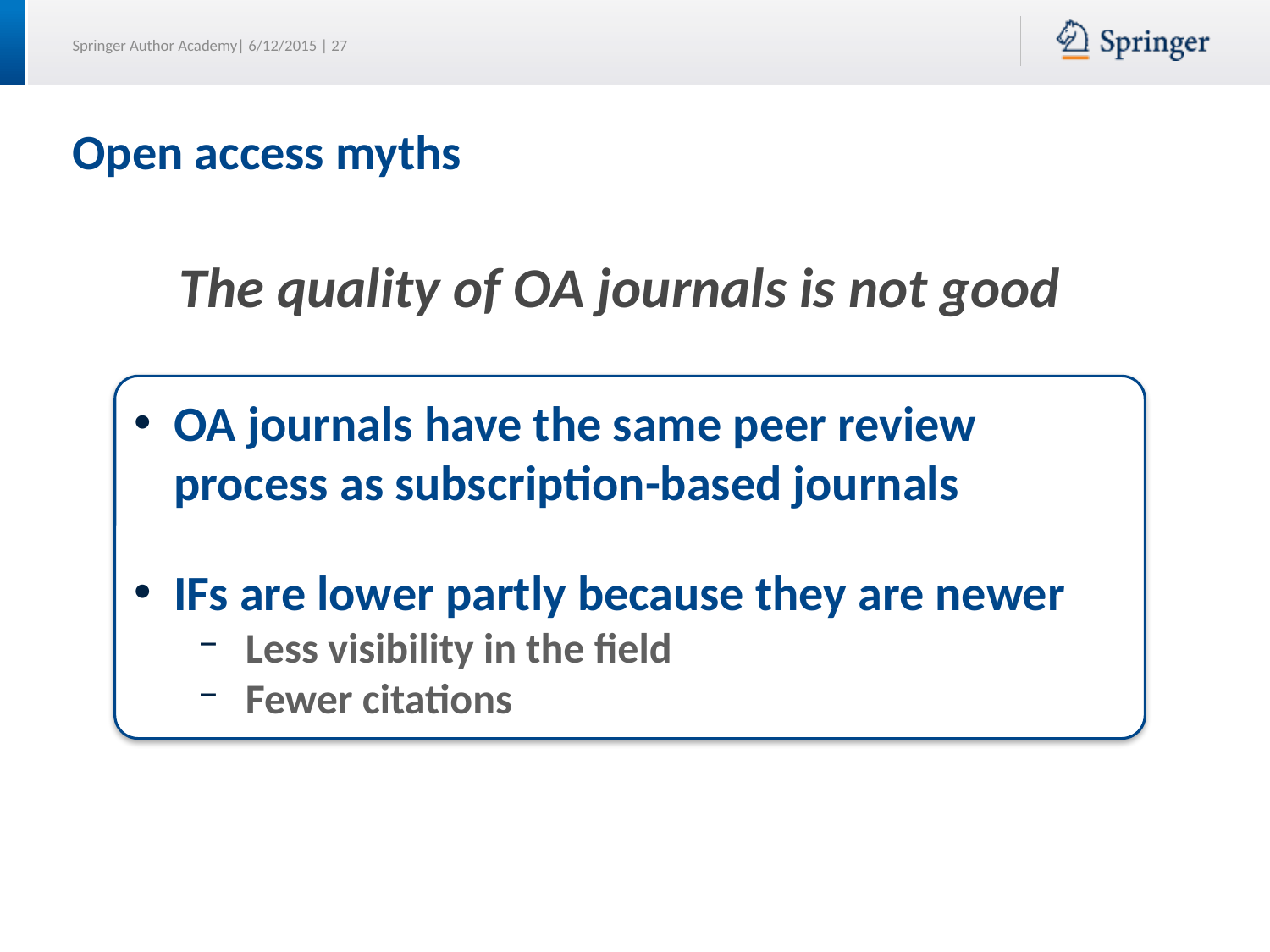

# Open access myths
The quality of OA journals is not good
OA journals have the same peer review process as subscription-based journals

IFs are lower partly because they are newer
Less visibility in the field
Fewer citations